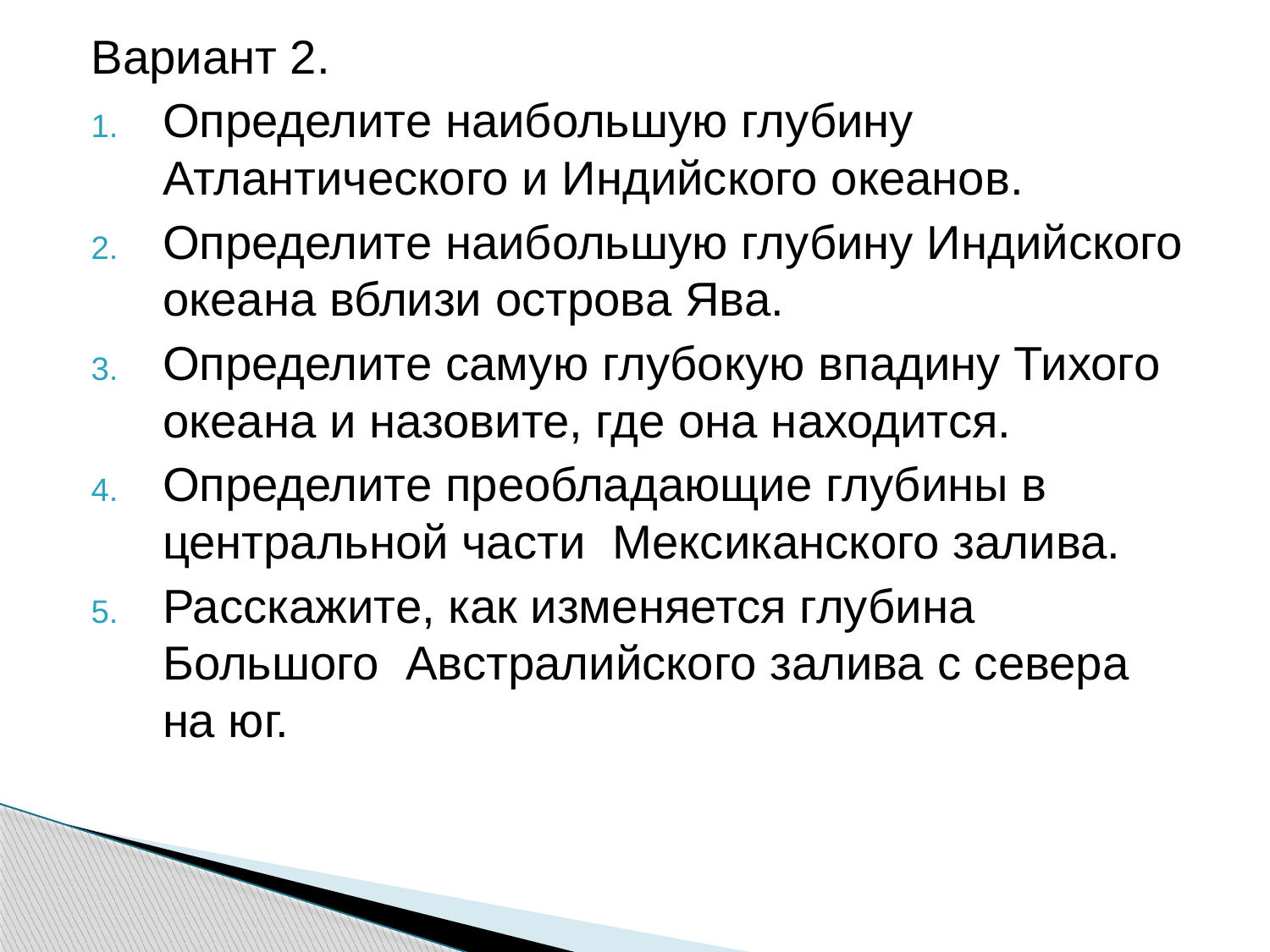

Вариант 2.
Определите наибольшую глубину Атлантического и Индийского океанов.
Определите наибольшую глубину Индийского океана вблизи острова Ява.
Определите самую глубокую впадину Тихого океана и назовите, где она находится.
Определите преобладающие глубины в центральной части  Мексиканского залива.
Расскажите, как изменяется глубина Большого  Австралийского залива с севера на юг.